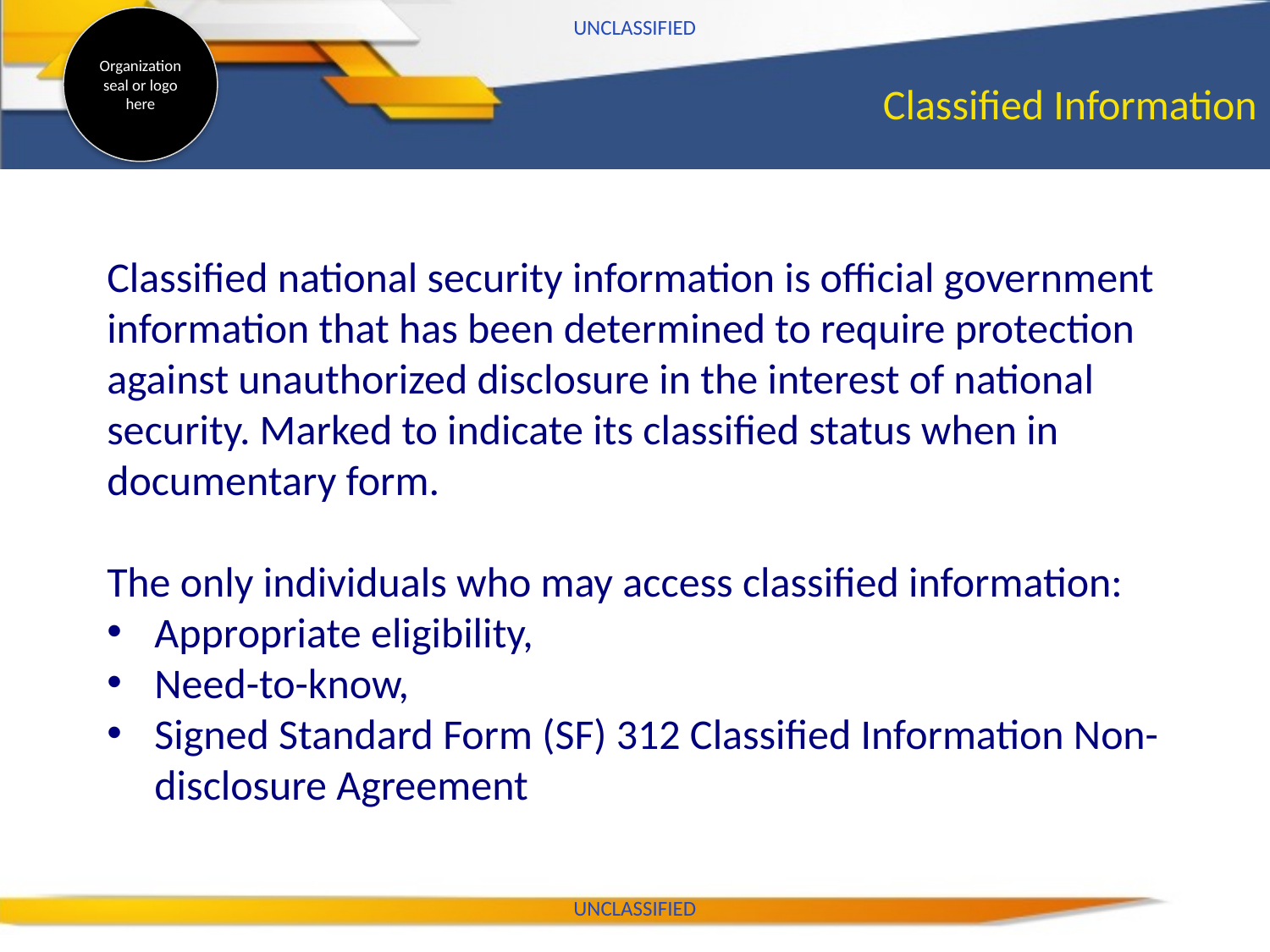

UNCLASSIFIED
# Classified Information
Classified national security information is official government information that has been determined to require protection against unauthorized disclosure in the interest of national security. Marked to indicate its classified status when in documentary form.

The only individuals who may access classified information:
Appropriate eligibility,
Need-to-know,
Signed Standard Form (SF) 312 Classified Information Non-disclosure Agreement
UNCLASSIFIED